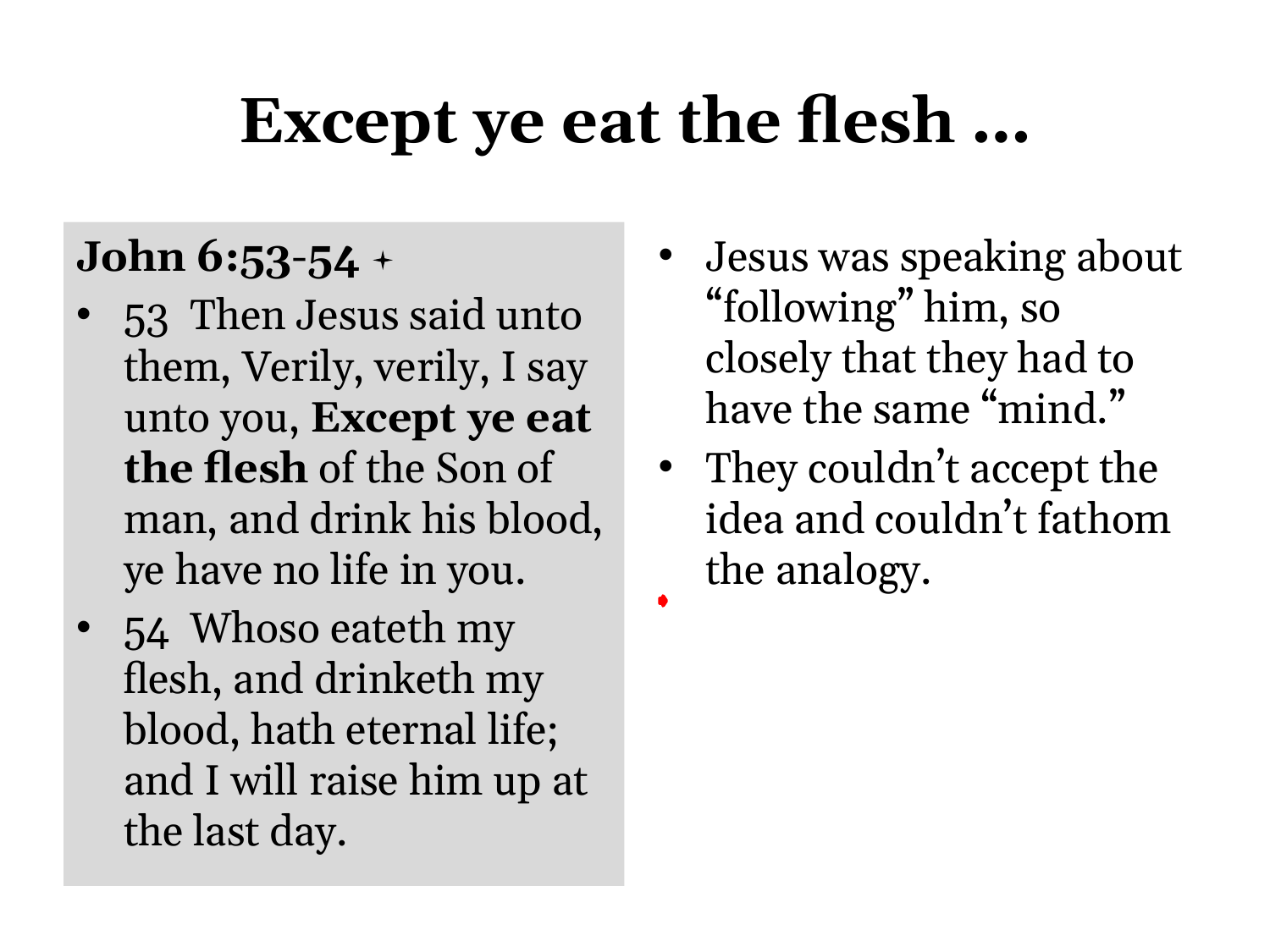

# Except ye eat the flesh …
John 6:53-54
53  Then Jesus said unto them, Verily, verily, I say unto you, Except ye eat the flesh of the Son of man, and drink his blood, ye have no life in you.
54  Whoso eateth my flesh, and drinketh my blood, hath eternal life; and I will raise him up at the last day.

Jesus was speaking about “following” him, so closely that they had to have the same “mind.”
They couldn’t accept the idea and couldn’t fathom the analogy.